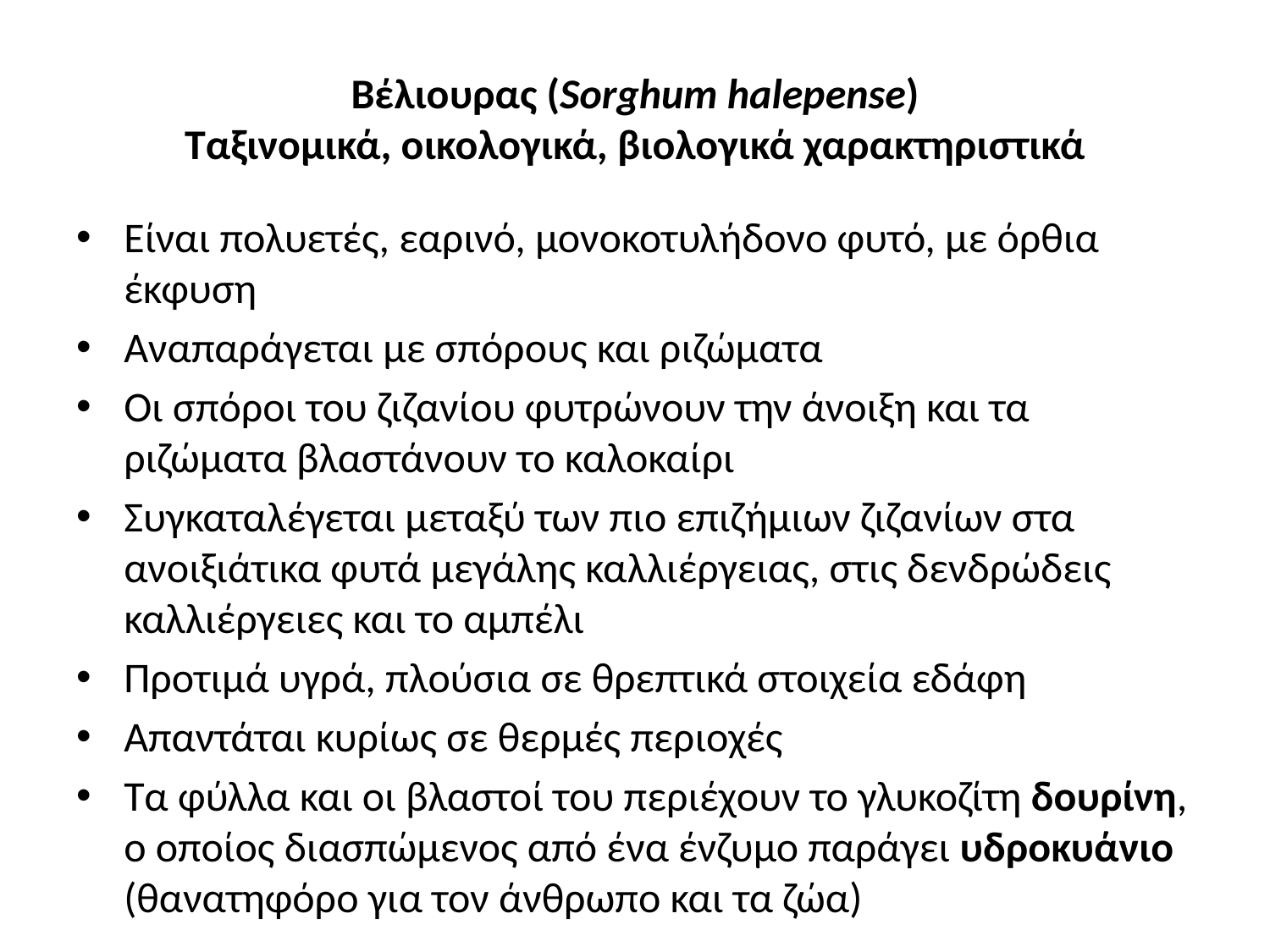

# Βέλιουρας (Sorghum halepense) Ταξινομικά, οικολογικά, βιολογικά χαρακτηριστικά
Eίναι πολυετές, εαρινό, μονοκοτυλήδονο φυτό, με όρθια έκφυση
Αναπαράγεται με σπόρους και ριζώματα
Οι σπόροι του ζιζανίου φυτρώνουν την άνοιξη και τα ριζώματα βλαστάνουν το καλοκαίρι
Συγκαταλέγεται μεταξύ των πιο επιζήμιων ζιζανίων στα ανοιξιάτικα φυτά μεγάλης καλλιέργειας, στις δενδρώδεις καλλιέργειες και το αμπέλι
Προτιμά υγρά, πλούσια σε θρεπτικά στοιχεία εδάφη
Απαντάται κυρίως σε θερμές περιοχές
Τα φύλλα και οι βλαστοί του περιέχουν το γλυκοζίτη δουρίνη, ο οποίος διασπώμενος από ένα ένζυμο παράγει υδροκυάνιο (θανατηφόρο για τον άνθρωπο και τα ζώα)